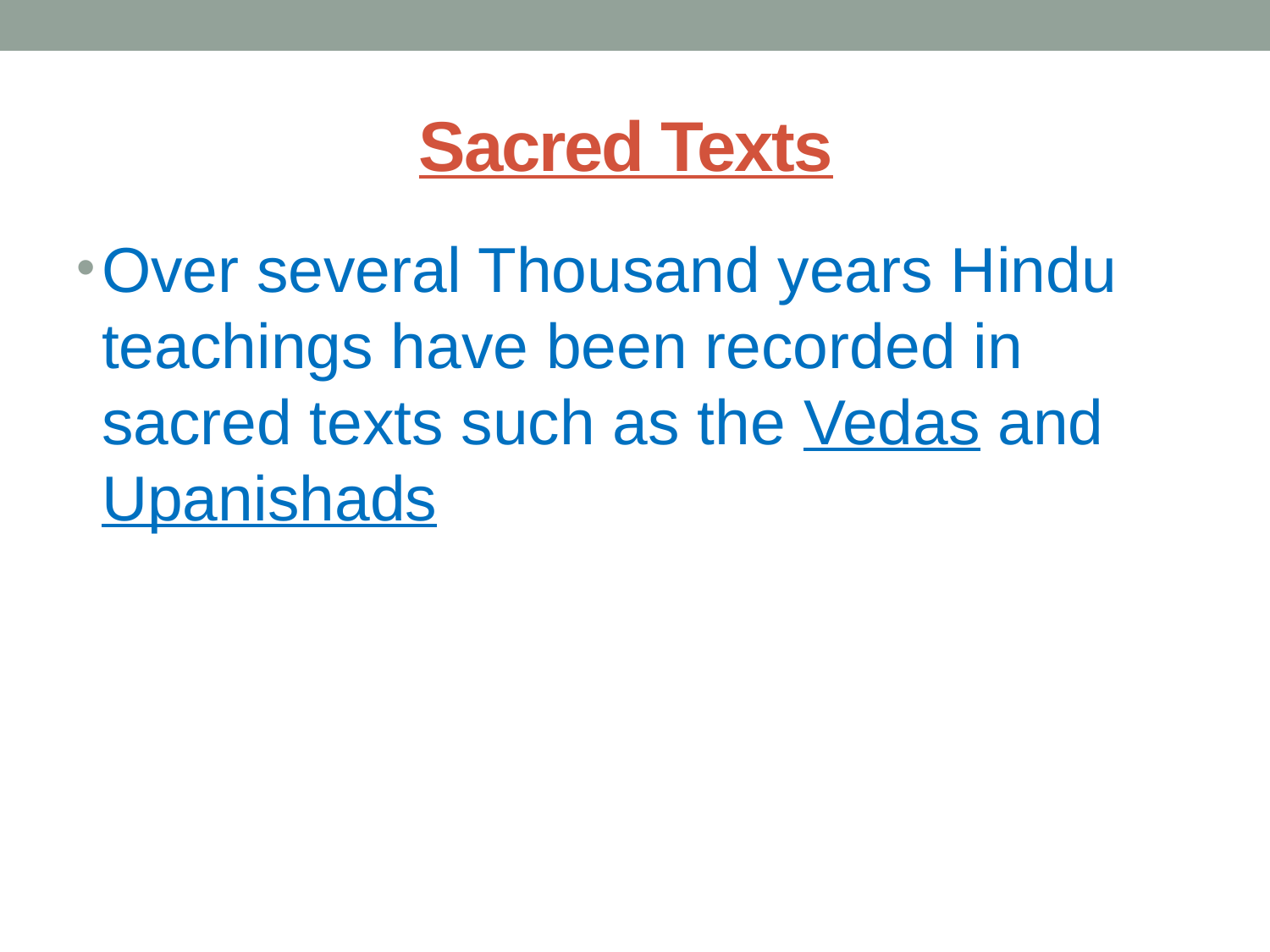

# Sacred Texts
Over several Thousand years Hindu teachings have been recorded in sacred texts such as the Vedas and Upanishads